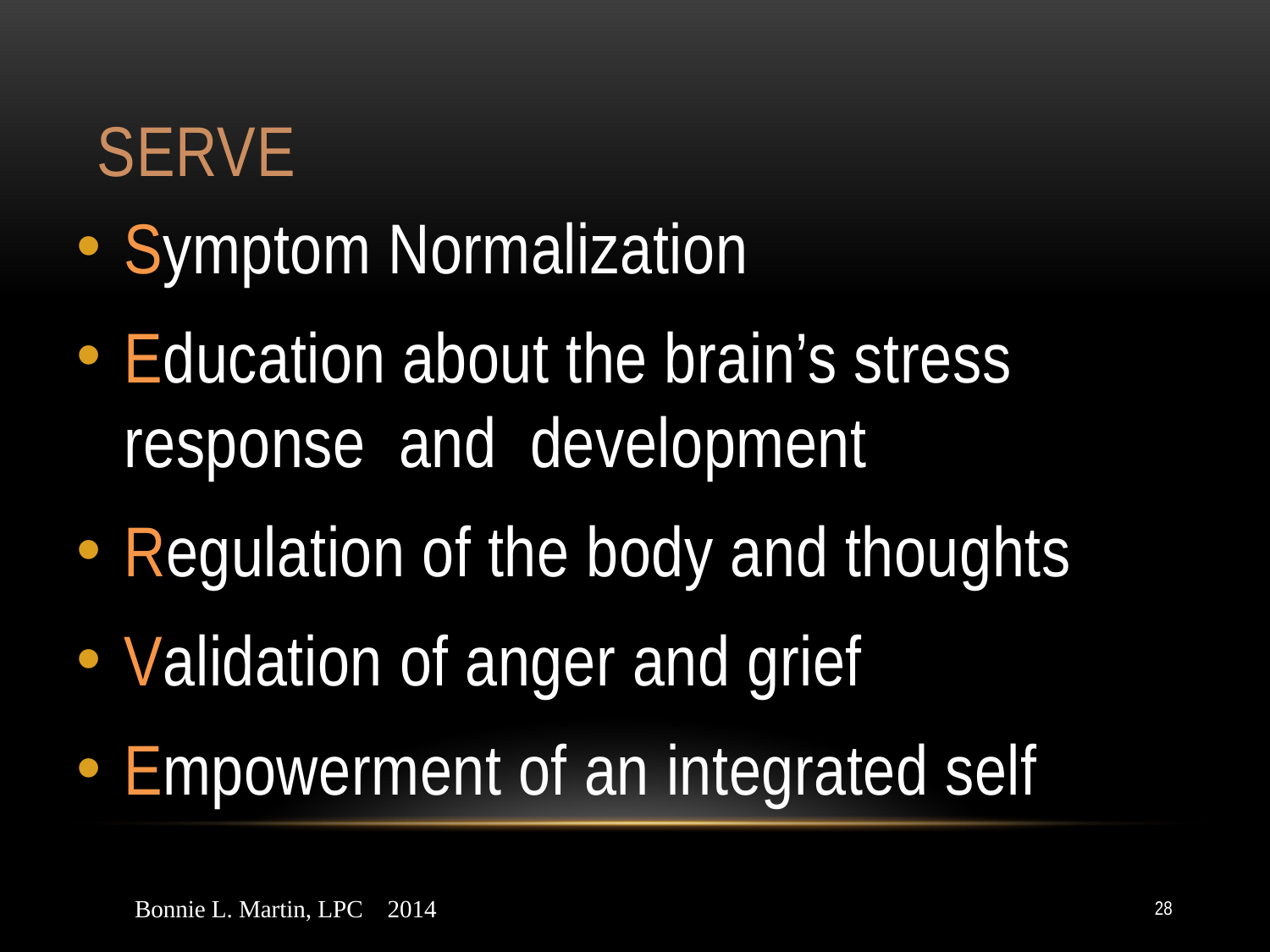

# SERVE
Symptom Normalization
Education about the brain’s stress response  and  development
Regulation of the body and thoughts
Validation of anger and grief
Empowerment of an integrated self
Bonnie L. Martin, LPC    2014
28